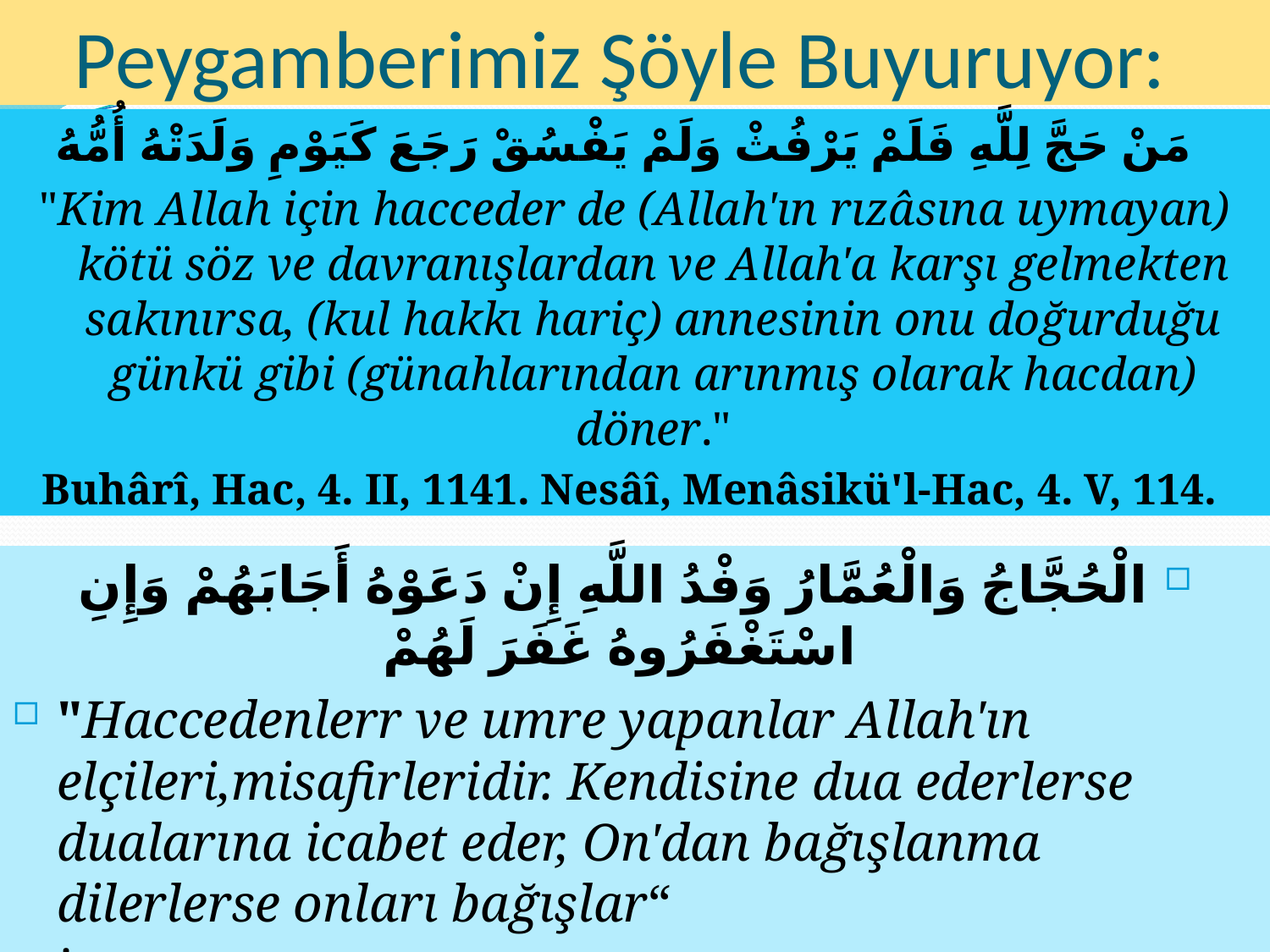

Peygamberimiz Şöyle Buyuruyor:
3
 مَنْ حَجَّ لِلَّهِ فَلَمْ يَرْفُثْ وَلَمْ يَفْسُقْ رَجَعَ كَيَوْمِ وَلَدَتْهُ أُمُّهُ
"Kim Allah için hacceder de (Allah'ın rızâsına uymayan) kötü söz ve davranışlardan ve Allah'a karşı gelmekten sakınırsa, (kul hakkı hariç) annesinin onu doğurduğu günkü gibi (günahlarından arınmış olarak hacdan) döner."
Buhârî, Hac, 4. II, 1141. Nesâî, Menâsikü'l-Hac, 4. V, 114.

الْحُجَّاجُ وَالْعُمَّارُ وَفْدُ اللَّهِ إِنْ دَعَوْهُ أَجَابَهُمْ وَإِنِ اسْتَغْفَرُوهُ غَفَرَ لَهُمْ
"Haccedenlerr ve umre yapanlar Allah'ın elçileri,misafirleridir. Kendisine dua ederlerse dualarına icabet eder, On'dan bağışlanma dilerlerse onları bağışlar“
İbn Mâce, Menasik, 5. No: 2892. II, 966.